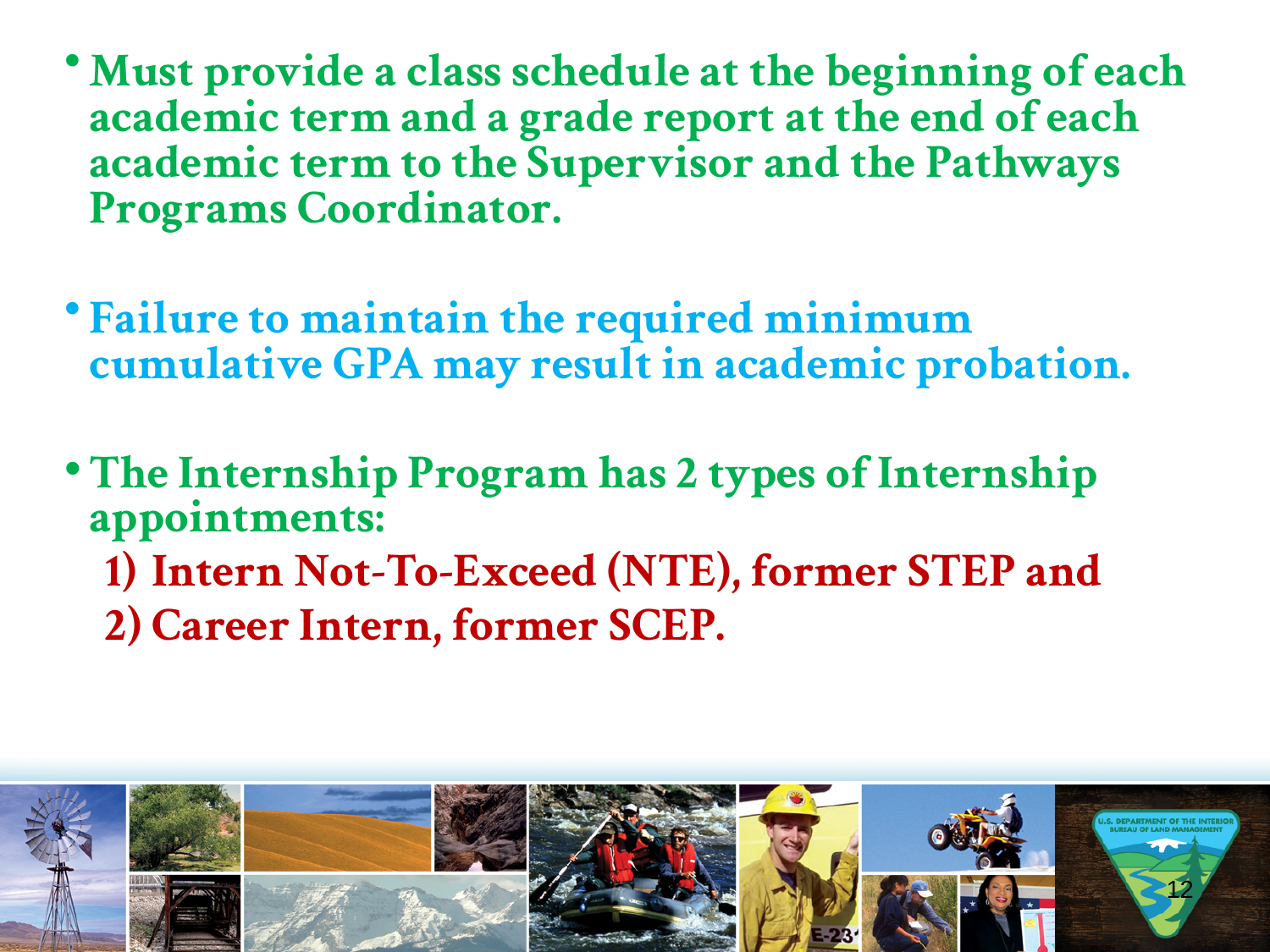

Must provide a class schedule at the beginning of each academic term and a grade report at the end of each academic term to the Supervisor and the Pathways Programs Coordinator.

Failure to maintain the required minimum cumulative GPA may result in academic probation.

The Internship Program has 2 types of Internship appointments:
Intern Not-To-Exceed (NTE), former STEP and
Career Intern, former SCEP.

12